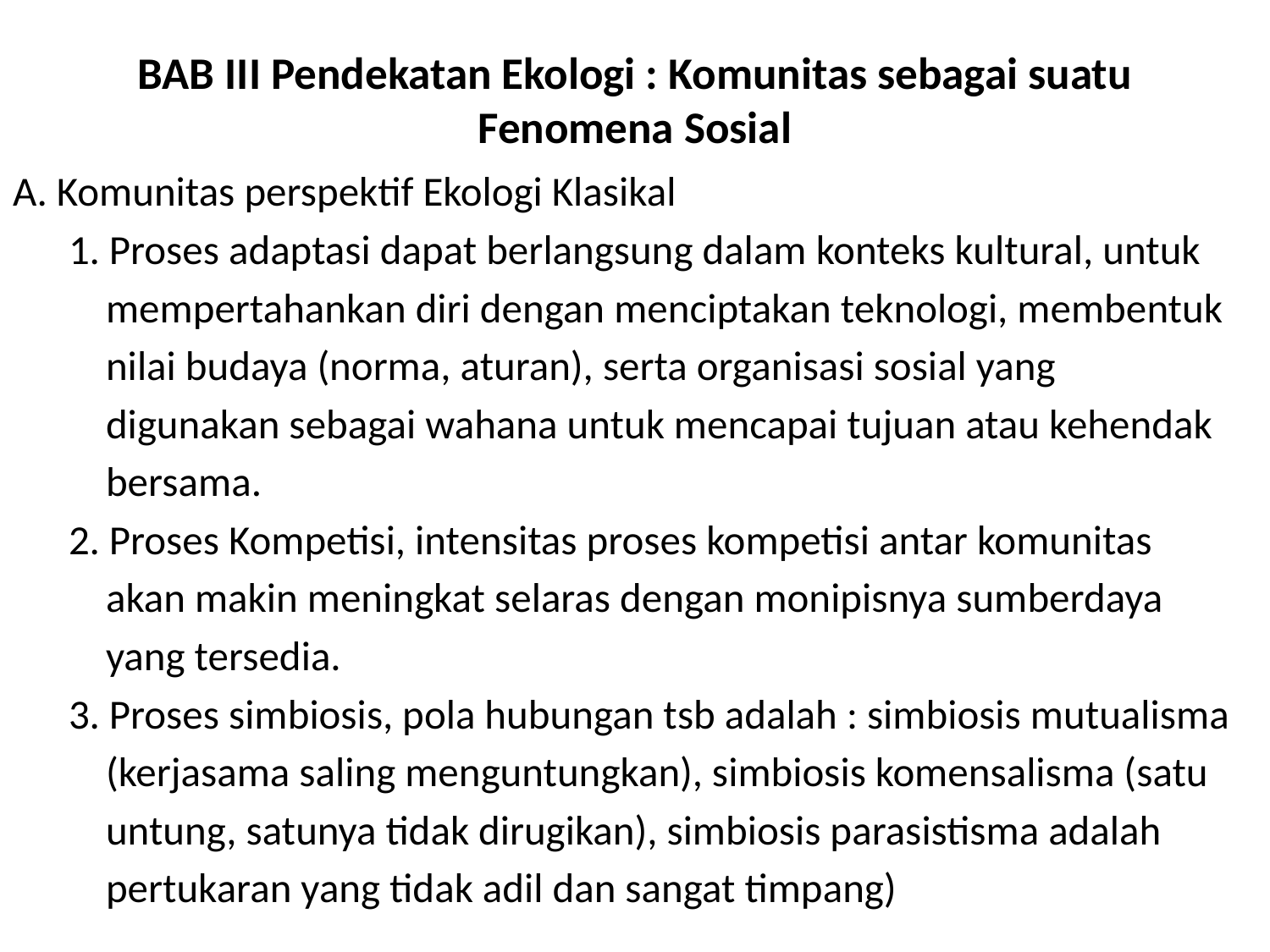

# BAB III Pendekatan Ekologi : Komunitas sebagai suatu Fenomena Sosial
A. Komunitas perspektif Ekologi Klasikal
      1. Proses adaptasi dapat berlangsung dalam konteks kultural, untuk
          mempertahankan diri dengan menciptakan teknologi, membentuk
          nilai budaya (norma, aturan), serta organisasi sosial yang
          digunakan sebagai wahana untuk mencapai tujuan atau kehendak
          bersama.
      2. Proses Kompetisi, intensitas proses kompetisi antar komunitas
          akan makin meningkat selaras dengan monipisnya sumberdaya
          yang tersedia.
      3. Proses simbiosis, pola hubungan tsb adalah : simbiosis mutualisma
          (kerjasama saling menguntungkan), simbiosis komensalisma (satu
          untung, satunya tidak dirugikan), simbiosis parasistisma adalah
          pertukaran yang tidak adil dan sangat timpang)